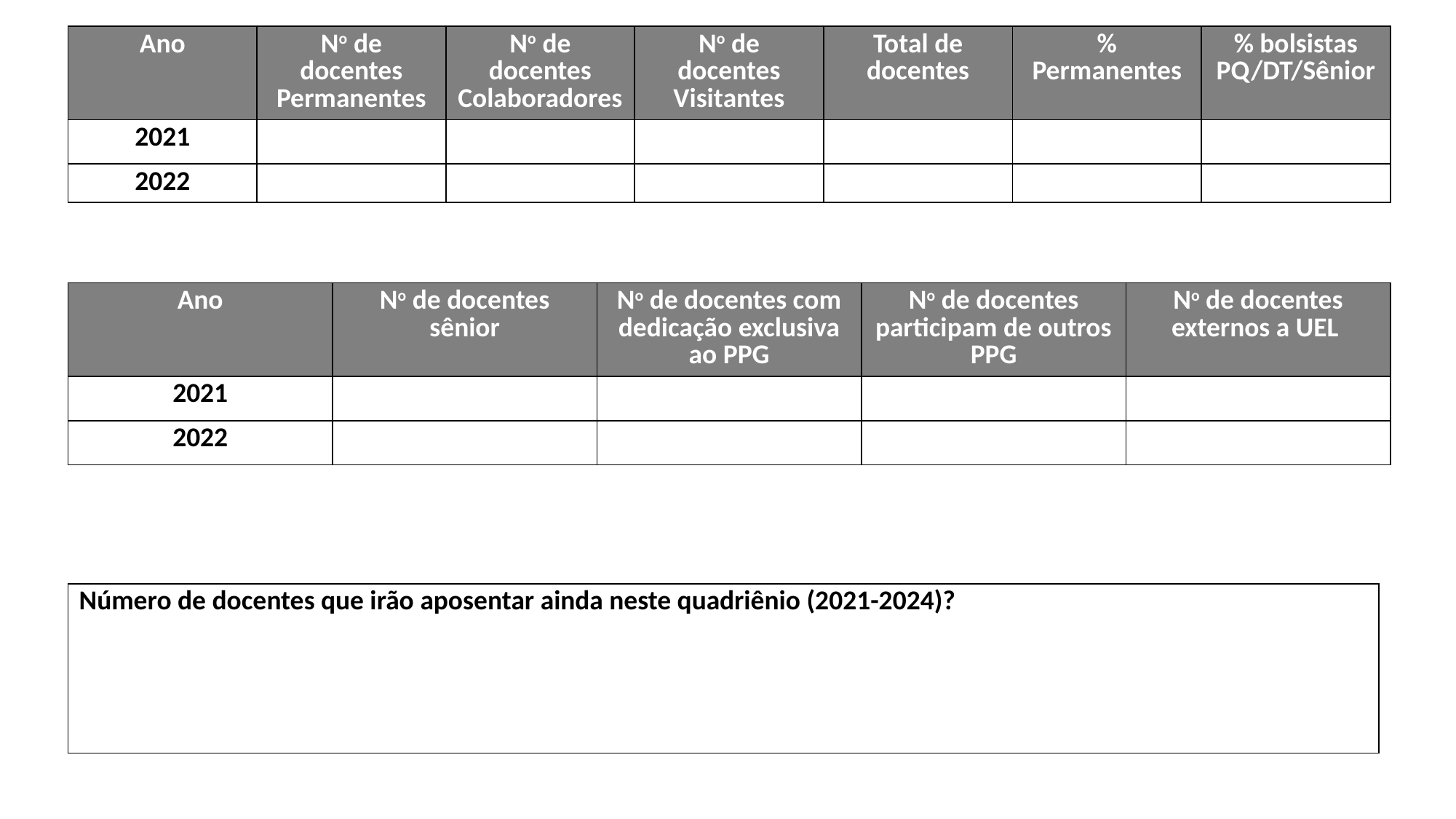

| Ano | No de docentes Permanentes | No de docentes Colaboradores | No de docentes Visitantes | Total de docentes | % Permanentes | % bolsistas PQ/DT/Sênior |
| --- | --- | --- | --- | --- | --- | --- |
| 2021 |  |  |  |  |  |  |
| 2022 |  |  |  |  |  |  |
| Ano | No de docentes sênior | No de docentes com dedicação exclusiva ao PPG | No de docentes participam de outros PPG | No de docentes externos a UEL |
| --- | --- | --- | --- | --- |
| 2021 |  |  |  |  |
| 2022 |  |  |  |  |
| Número de docentes que irão aposentar ainda neste quadriênio (2021-2024)? |
| --- |